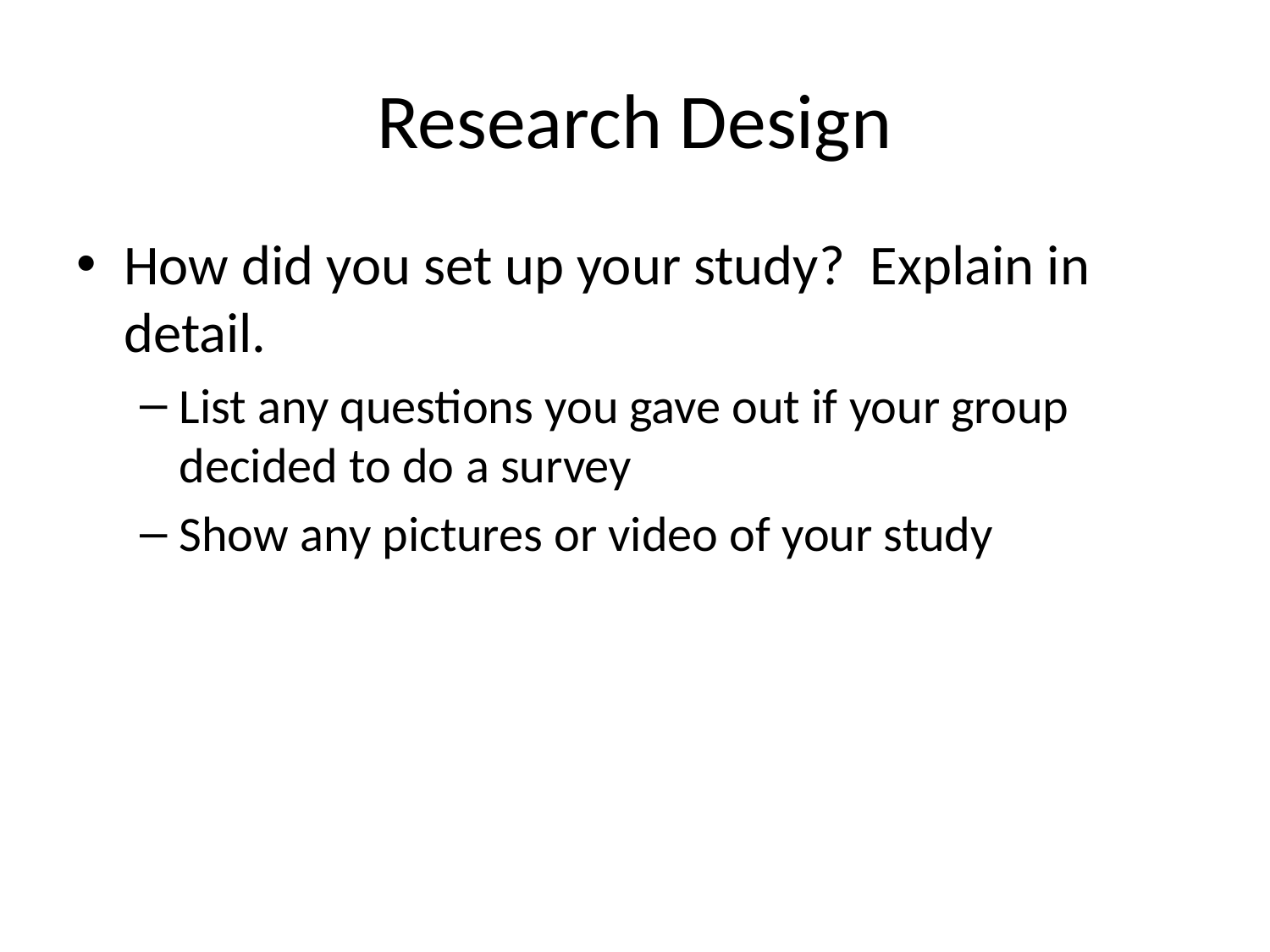

# Research Design
How did you set up your study?  Explain in detail.
List any questions you gave out if your group decided to do a survey
Show any pictures or video of your study